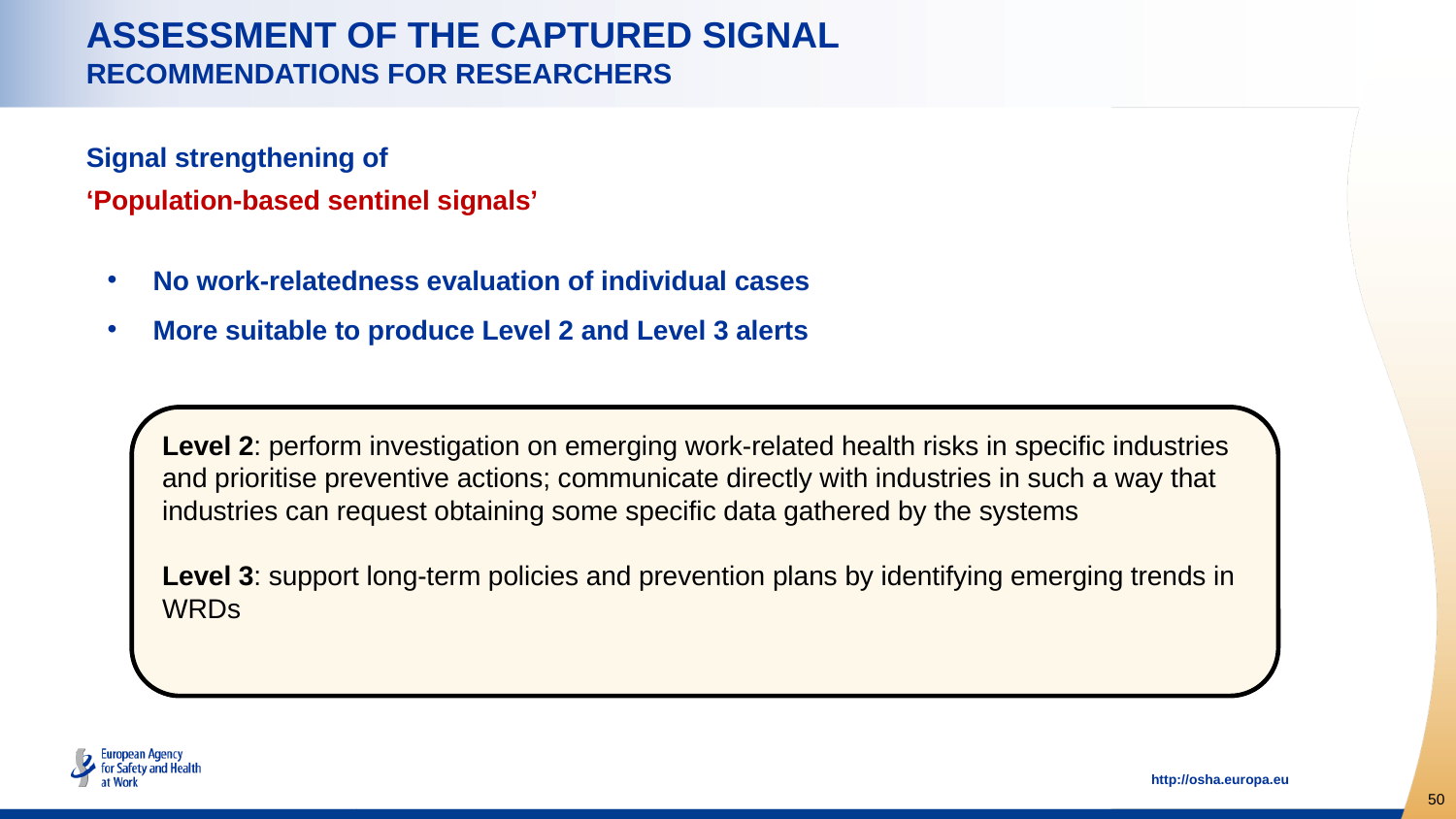

# Assessment of the captured signal recommendations for researchers
Signal strengthening of
‘Population-based sentinel signals’

No work-relatedness evaluation of individual cases
More suitable to produce Level 2 and Level 3 alerts

Level 2: perform investigation on emerging work-related health risks in specific industries and prioritise preventive actions; communicate directly with industries in such a way that industries can request obtaining some specific data gathered by the systems

Level 3: support long-term policies and prevention plans by identifying emerging trends in WRDs